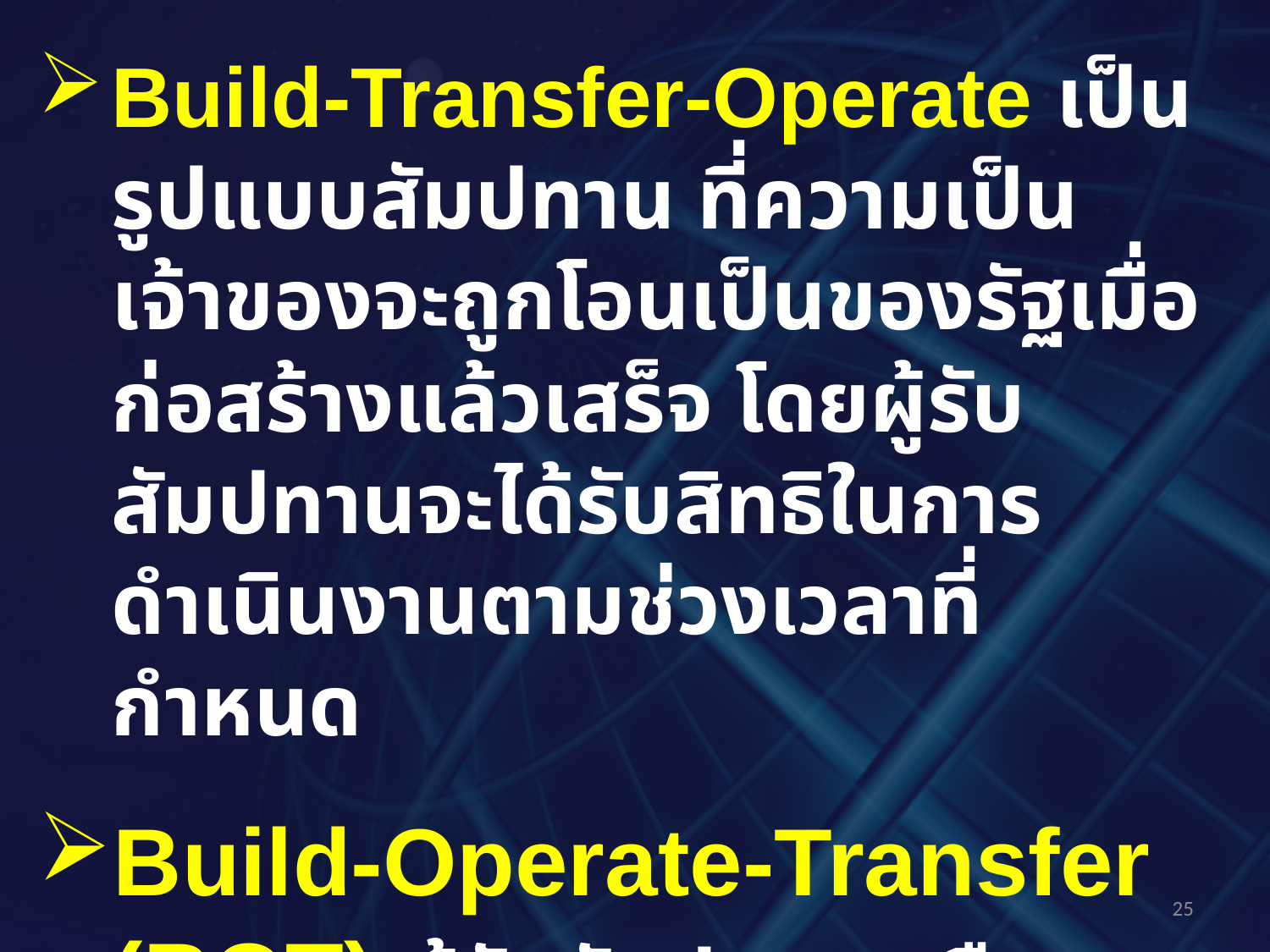

Build-Transfer-Operate เป็นรูปแบบสัมปทาน ที่ความเป็นเจ้าของจะถูกโอนเป็นของรัฐเมื่อก่อสร้างแล้วเสร็จ โดยผู้รับสัมปทานจะได้รับสิทธิในการดำเนินงานตามช่วงเวลาที่กำหนด
Build-Operate-Transfer (BOT) ผู้รับสัมปทานจะถือกรรมสิทธิ์ในสินทรัพย์ตลอดระยะเวลาที่ให้บริการไปจนกระทั่งสิ้นสุดระยะเวลาสัมปทาน
25